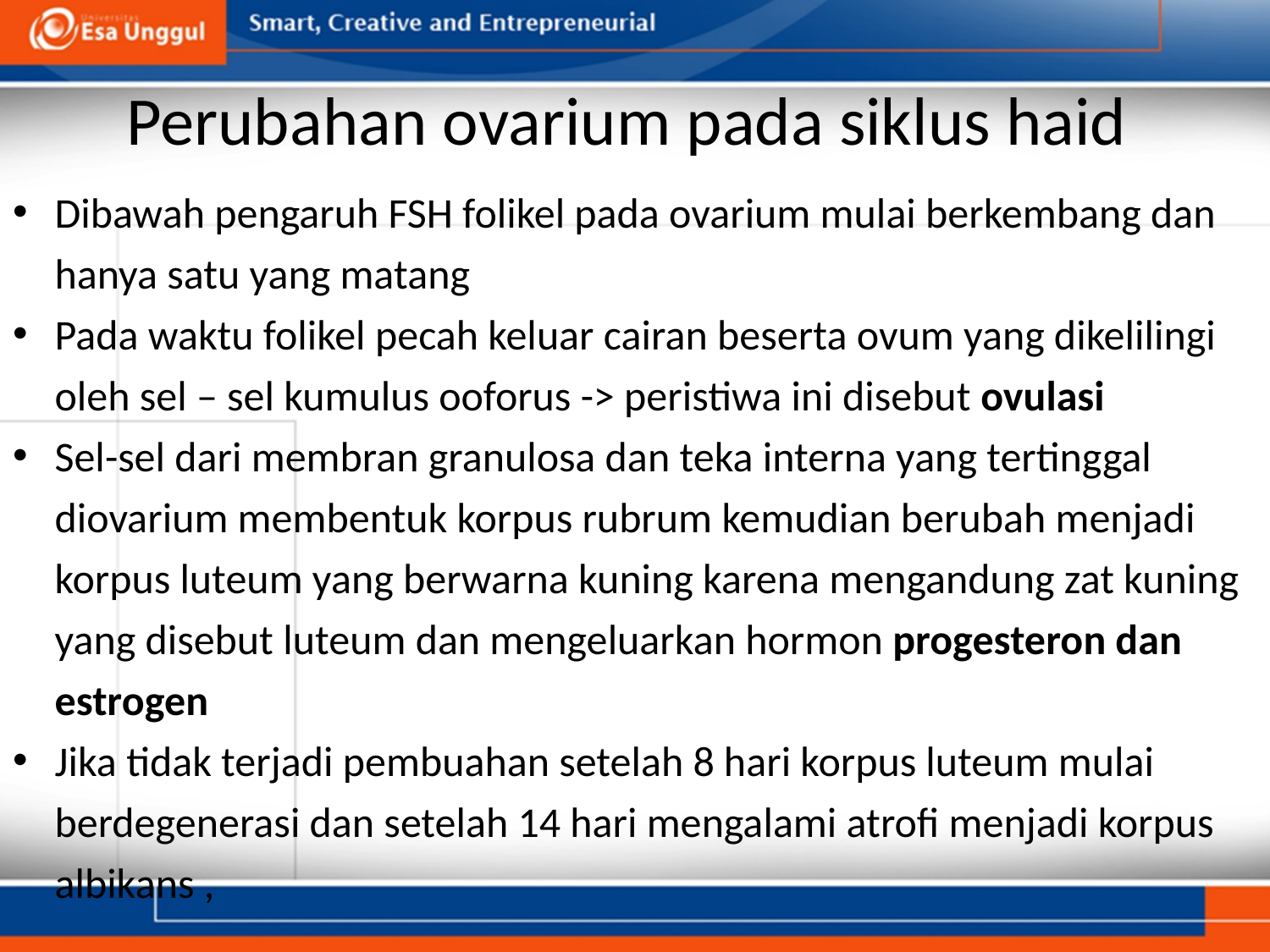

# Perubahan ovarium pada siklus haid
Dibawah pengaruh FSH folikel pada ovarium mulai berkembang dan hanya satu yang matang
Pada waktu folikel pecah keluar cairan beserta ovum yang dikelilingi oleh sel – sel kumulus ooforus -> peristiwa ini disebut ovulasi
Sel-sel dari membran granulosa dan teka interna yang tertinggal diovarium membentuk korpus rubrum kemudian berubah menjadi korpus luteum yang berwarna kuning karena mengandung zat kuning yang disebut luteum dan mengeluarkan hormon progesteron dan estrogen
Jika tidak terjadi pembuahan setelah 8 hari korpus luteum mulai berdegenerasi dan setelah 14 hari mengalami atrofi menjadi korpus albikans ,